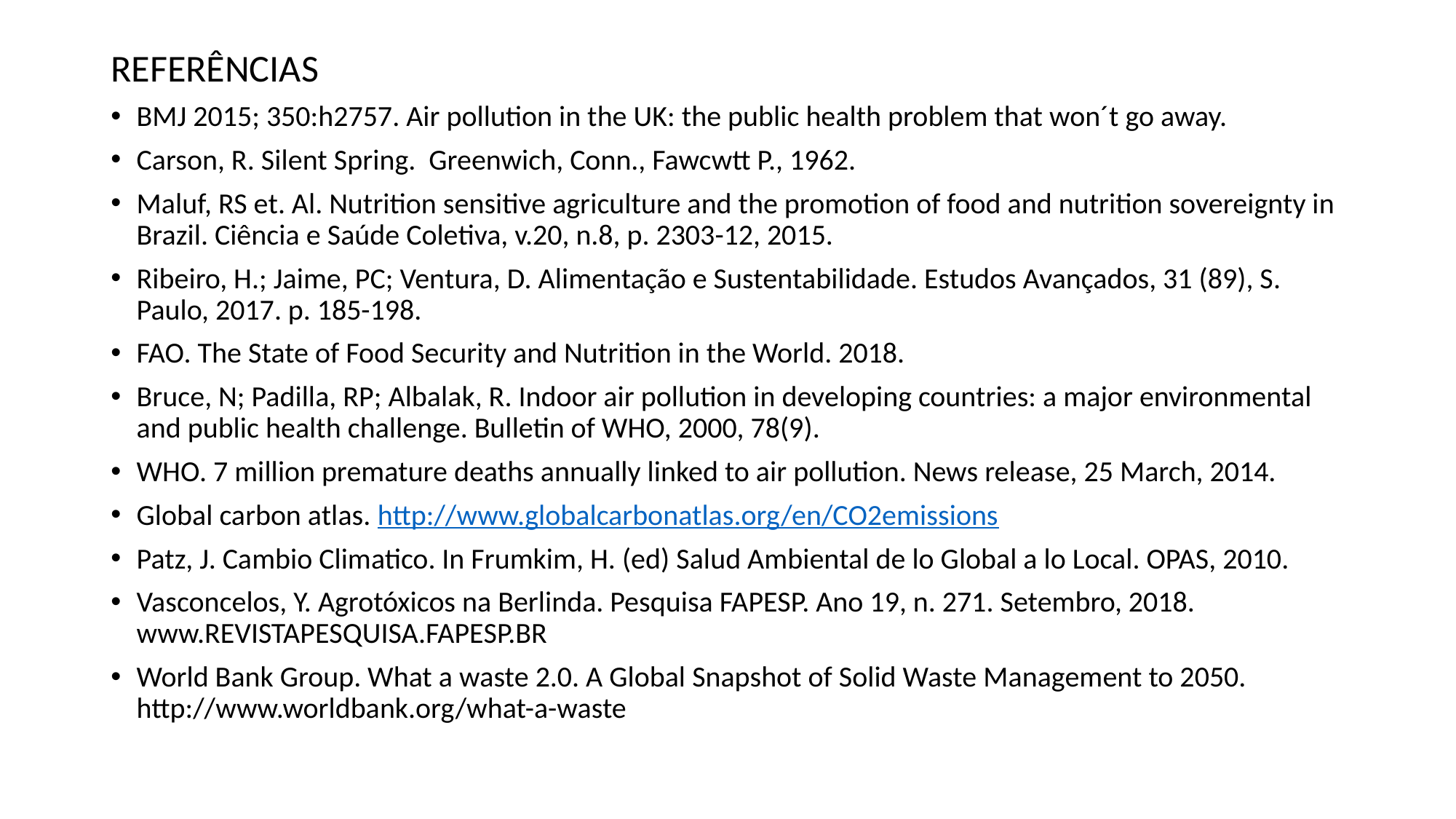

# REFERÊNCIAS
BMJ 2015; 350:h2757. Air pollution in the UK: the public health problem that won´t go away.
Carson, R. Silent Spring.  Greenwich, Conn., Fawcwtt P., 1962.
Maluf, RS et. Al. Nutrition sensitive agriculture and the promotion of food and nutrition sovereignty in Brazil. Ciência e Saúde Coletiva, v.20, n.8, p. 2303-12, 2015.
Ribeiro, H.; Jaime, PC; Ventura, D. Alimentação e Sustentabilidade. Estudos Avançados, 31 (89), S. Paulo, 2017. p. 185-198.
FAO. The State of Food Security and Nutrition in the World. 2018.
Bruce, N; Padilla, RP; Albalak, R. Indoor air pollution in developing countries: a major environmental and public health challenge. Bulletin of WHO, 2000, 78(9).
WHO. 7 million premature deaths annually linked to air pollution. News release, 25 March, 2014.
Global carbon atlas. http://www.globalcarbonatlas.org/en/CO2emissions
Patz, J. Cambio Climatico. In Frumkim, H. (ed) Salud Ambiental de lo Global a lo Local. OPAS, 2010.
Vasconcelos, Y. Agrotóxicos na Berlinda. Pesquisa FAPESP. Ano 19, n. 271. Setembro, 2018. www.REVISTAPESQUISA.FAPESP.BR
World Bank Group. What a waste 2.0. A Global Snapshot of Solid Waste Management to 2050. http://www.worldbank.org/what-a-waste